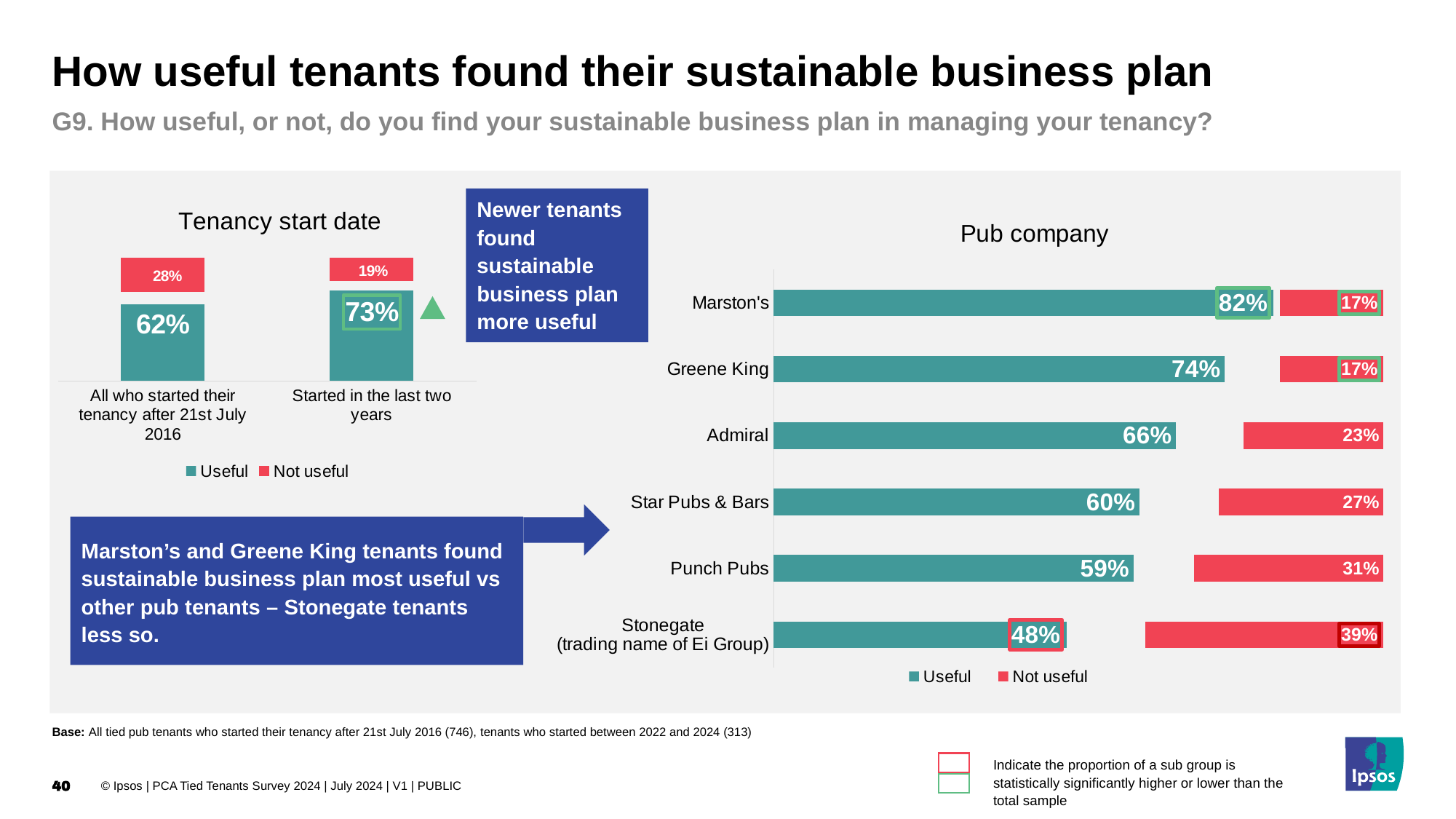

How useful tenants found their sustainable business plan

G9. How useful, or not, do you find your sustainable business plan in managing your tenancy?

Newer tenants found sustainable business plan more useful

### Chart: Tenancy start date

| Category | Useful | Column1 | Not useful |
|---|---|---|---|
| All who started their tenancy after 21st July 2016 | 0.62 | 0.09999999999999998 | 0.28 |
| Started in the last two years | 0.73 | 0.08000000000000002 | 0.19 |

### Chart: Pub company

| Category | Useful | DK | Not useful |
|---|---|---|---|
| Stonegate
(trading name of Ei Group) | 0.48 | 0.13 | 0.39 |
| Punch Pubs | 0.59 | 0.10000000000000003 | 0.31 |
| Star Pubs & Bars | 0.6 | 0.13 | 0.27 |
| Admiral | 0.66 | 0.10999999999999996 | 0.23 |
| Greene King | 0.74 | 0.09 | 0.17 |
| Marston's | 0.82 | 0.010000000000000037 | 0.17 |

Marston’s and Greene King tenants found sustainable business plan most useful vs other pub tenants – Stonegate tenants less so.
Base: All tied pub tenants who started their tenancy after 21st July 2016 (746), tenants who started between 2022 and 2024 (313)

Indicate the proportion of a sub group is statistically significantly higher or lower than the total sample

40